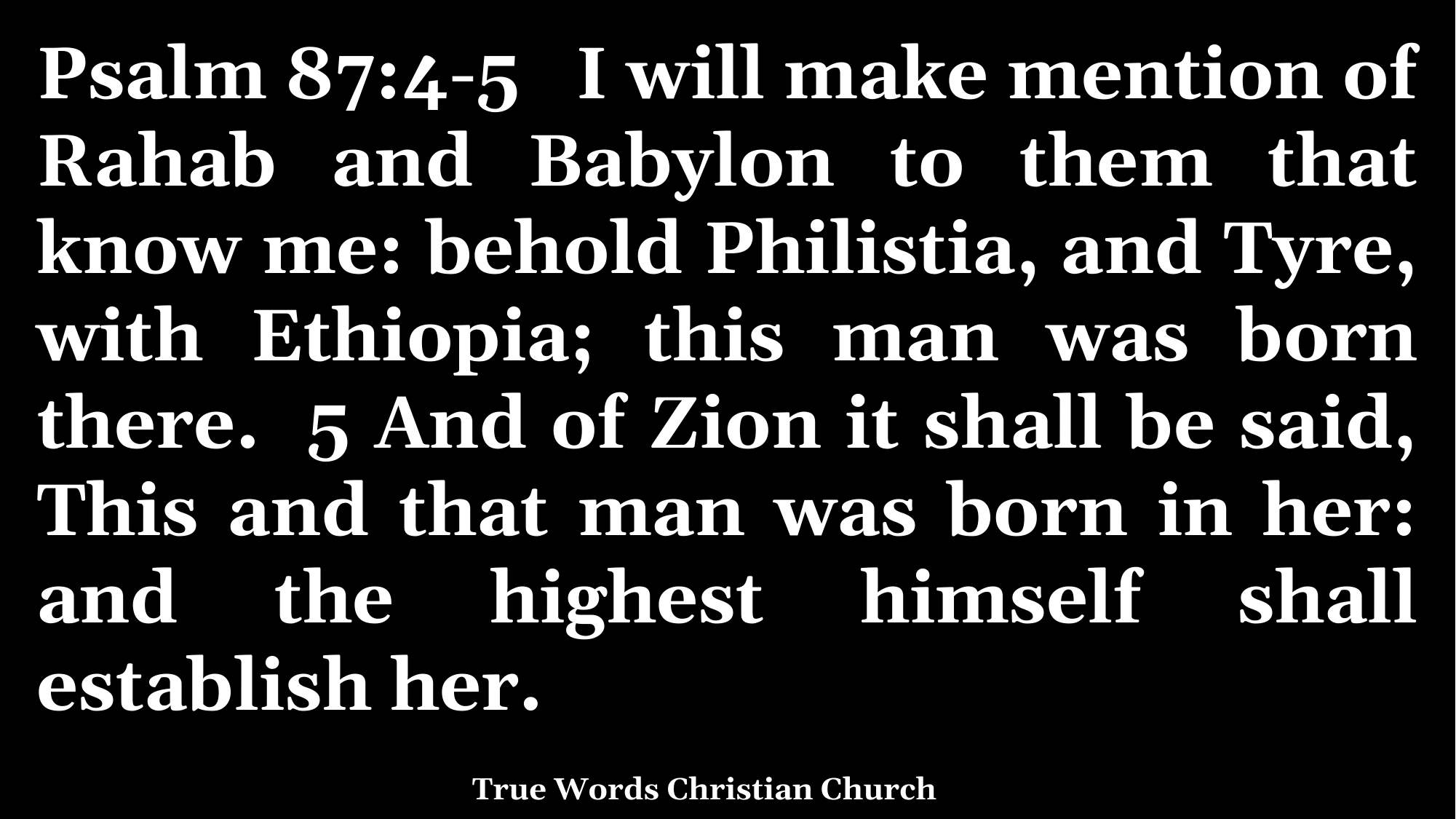

Psalm 87:4-5   I will make mention of Rahab and Babylon to them that know me: behold Philistia, and Tyre, with Ethiopia; this man was born there.  5 And of Zion it shall be said, This and that man was born in her: and the highest himself shall establish her.
True Words Christian Church